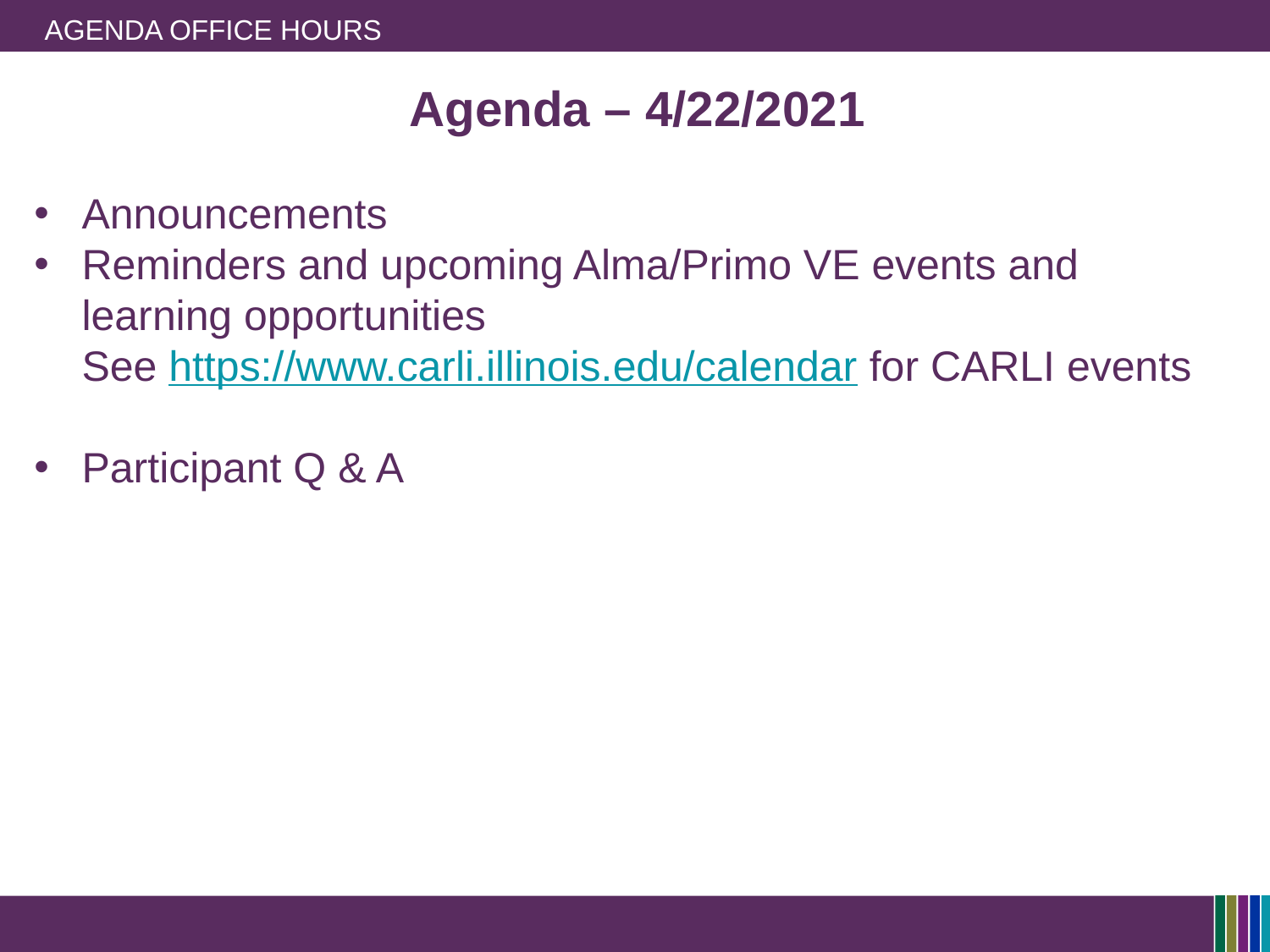

# Agenda Office Hours
Agenda – 4/22/2021

Announcements
Reminders and upcoming Alma/Primo VE events and learning opportunities
See https://www.carli.illinois.edu/calendar for CARLI events

Participant Q & A